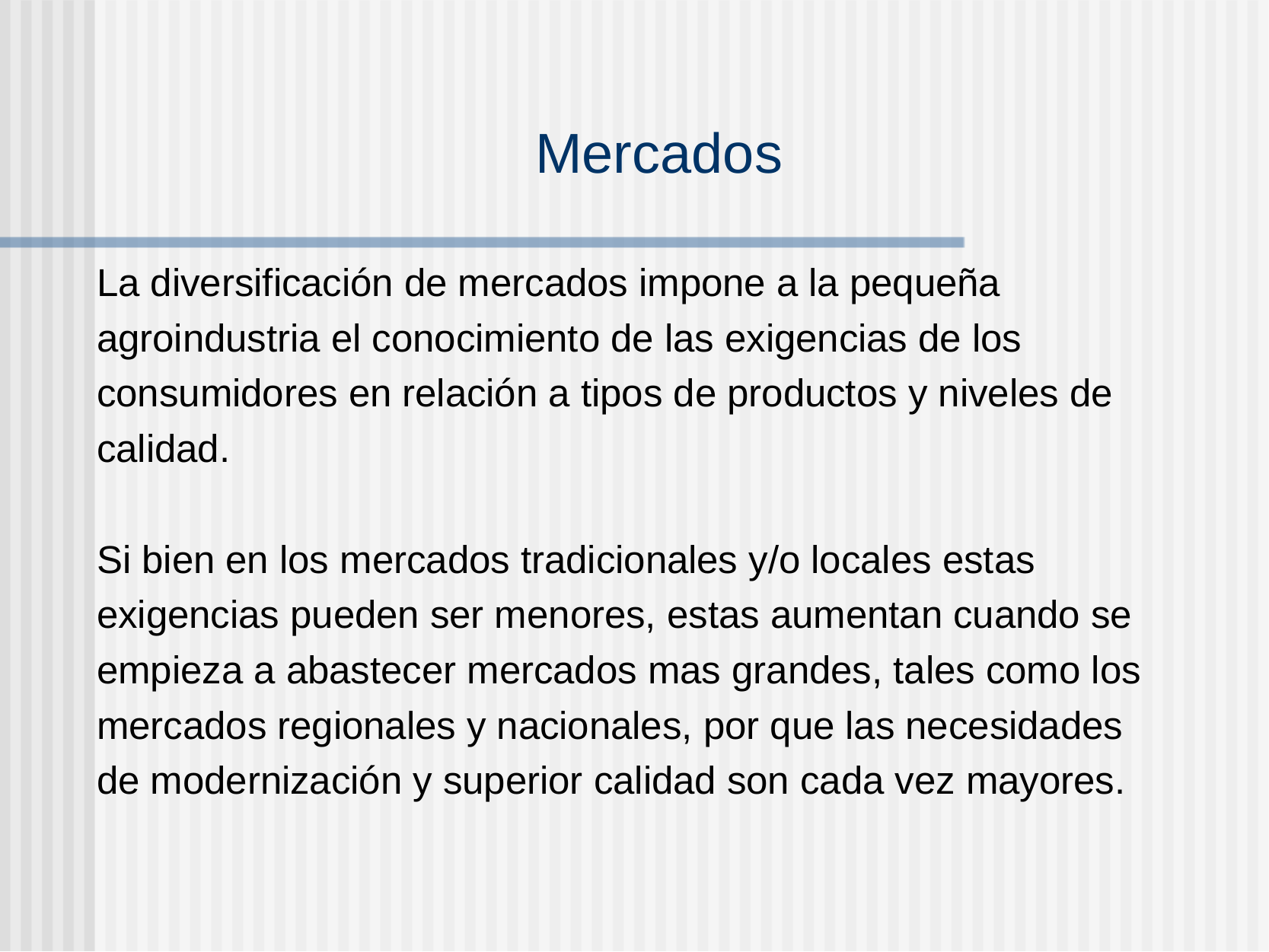

Mercados
La diversificación de mercados impone a la pequeña agroindustria el conocimiento de las exigencias de los consumidores en relación a tipos de productos y niveles de calidad.

Si bien en los mercados tradicionales y/o locales estas exigencias pueden ser menores, estas aumentan cuando se empieza a abastecer mercados mas grandes, tales como los mercados regionales y nacionales, por que las necesidades de modernización y superior calidad son cada vez mayores.